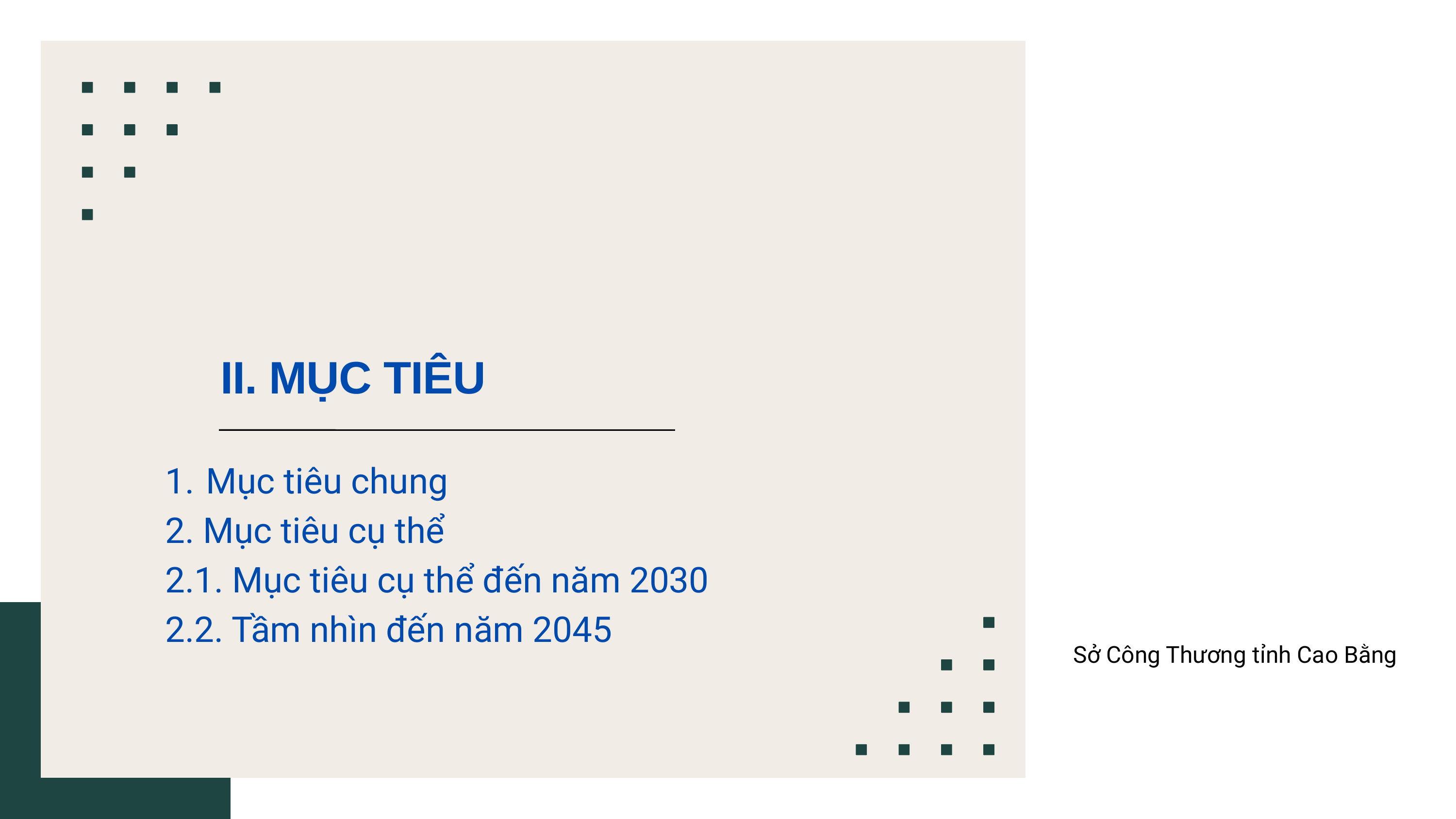

II. MỤC TIÊU

Mục tiêu chung
2. Mục tiêu cụ thể
2.1. Mục tiêu cụ thể đến năm 2030
2.2. Tầm nhìn đến năm 2045

Sở Công Thương tỉnh Cao Bằng